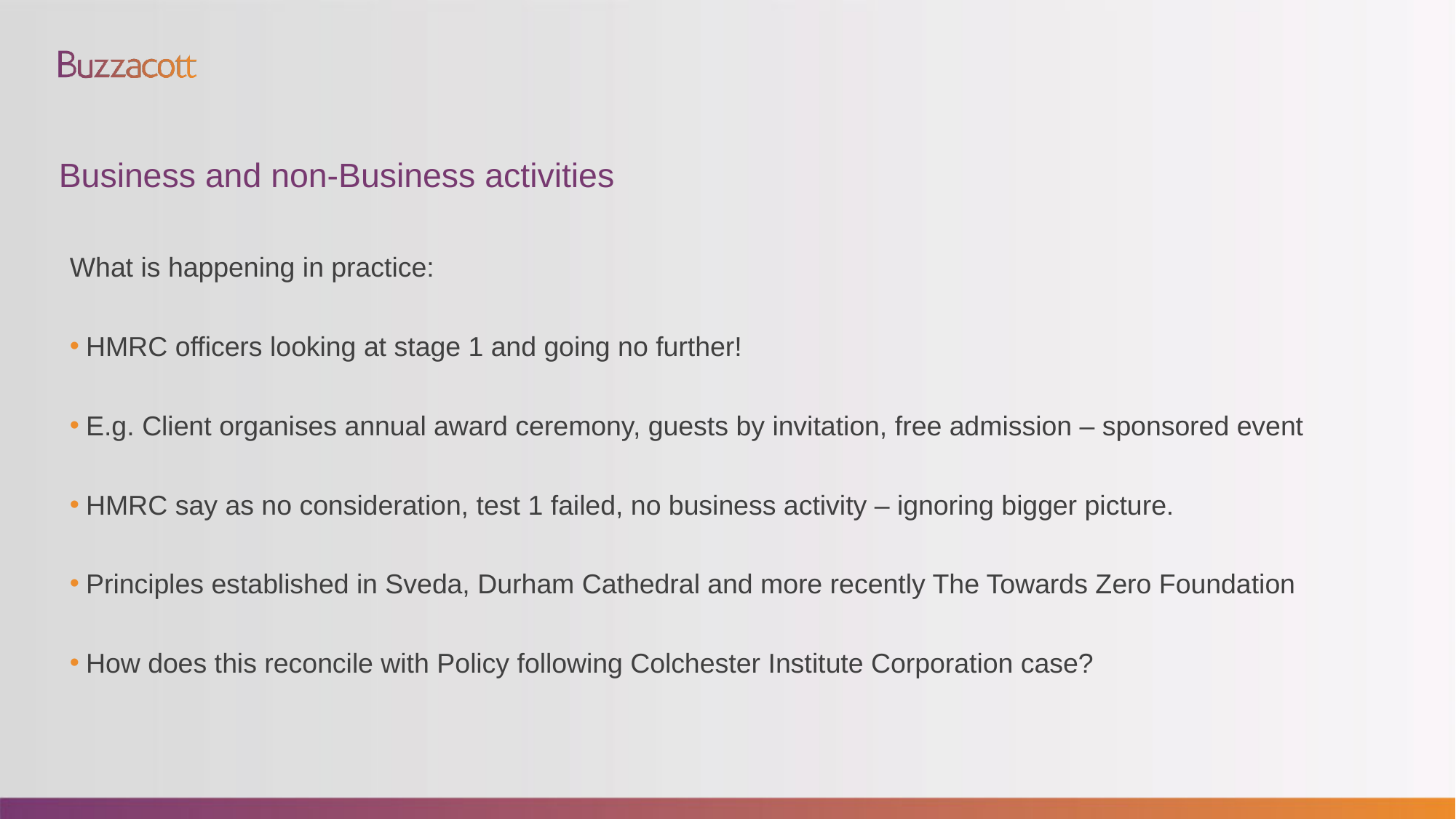

# Business and non-Business activities
What is happening in practice:

HMRC officers looking at stage 1 and going no further!

E.g. Client organises annual award ceremony, guests by invitation, free admission – sponsored event

HMRC say as no consideration, test 1 failed, no business activity – ignoring bigger picture.

Principles established in Sveda, Durham Cathedral and more recently The Towards Zero Foundation

How does this reconcile with Policy following Colchester Institute Corporation case?